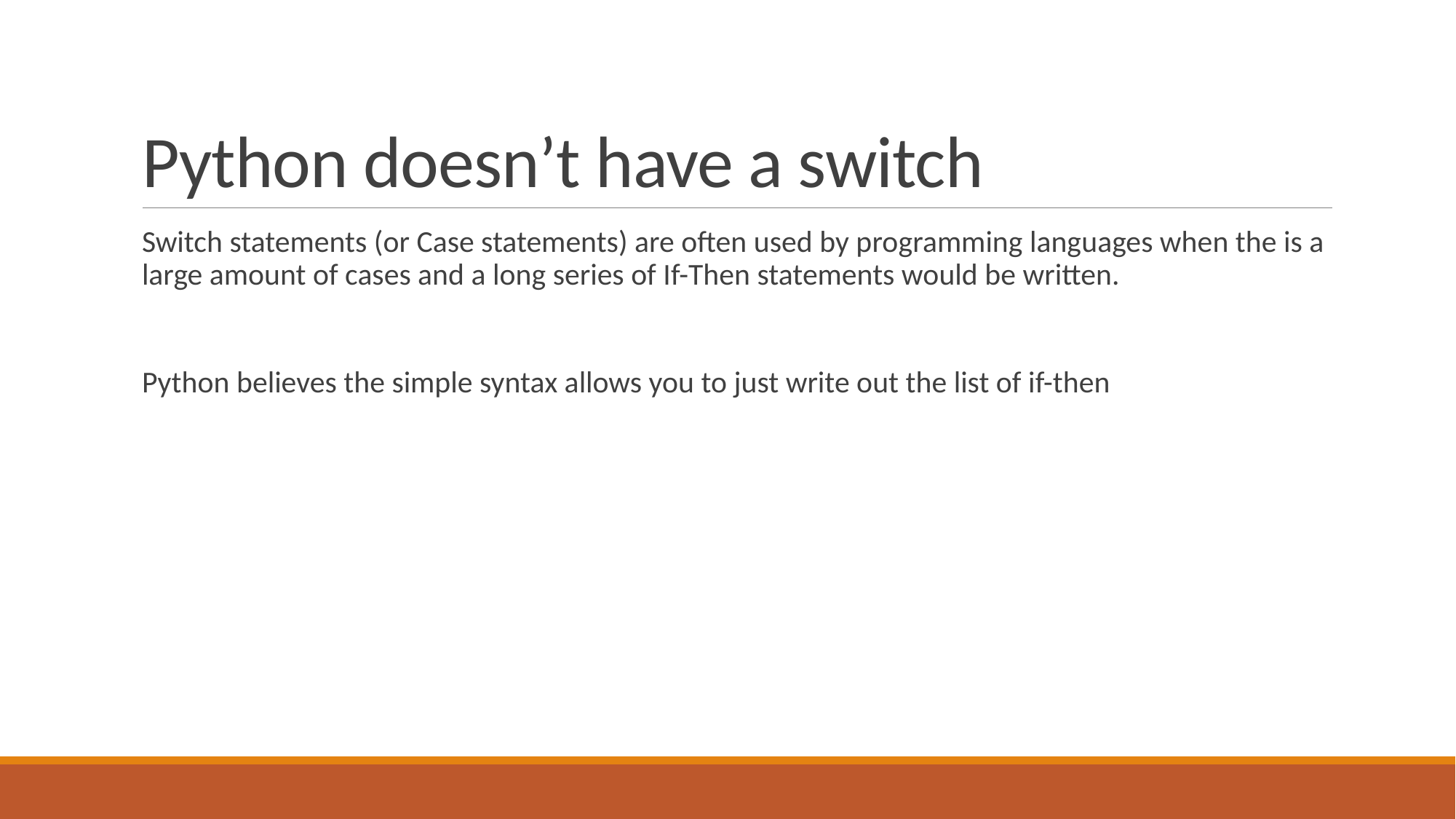

# Python doesn’t have a switch
Switch statements (or Case statements) are often used by programming languages when the is a large amount of cases and a long series of If-Then statements would be written.

Python believes the simple syntax allows you to just write out the list of if-then